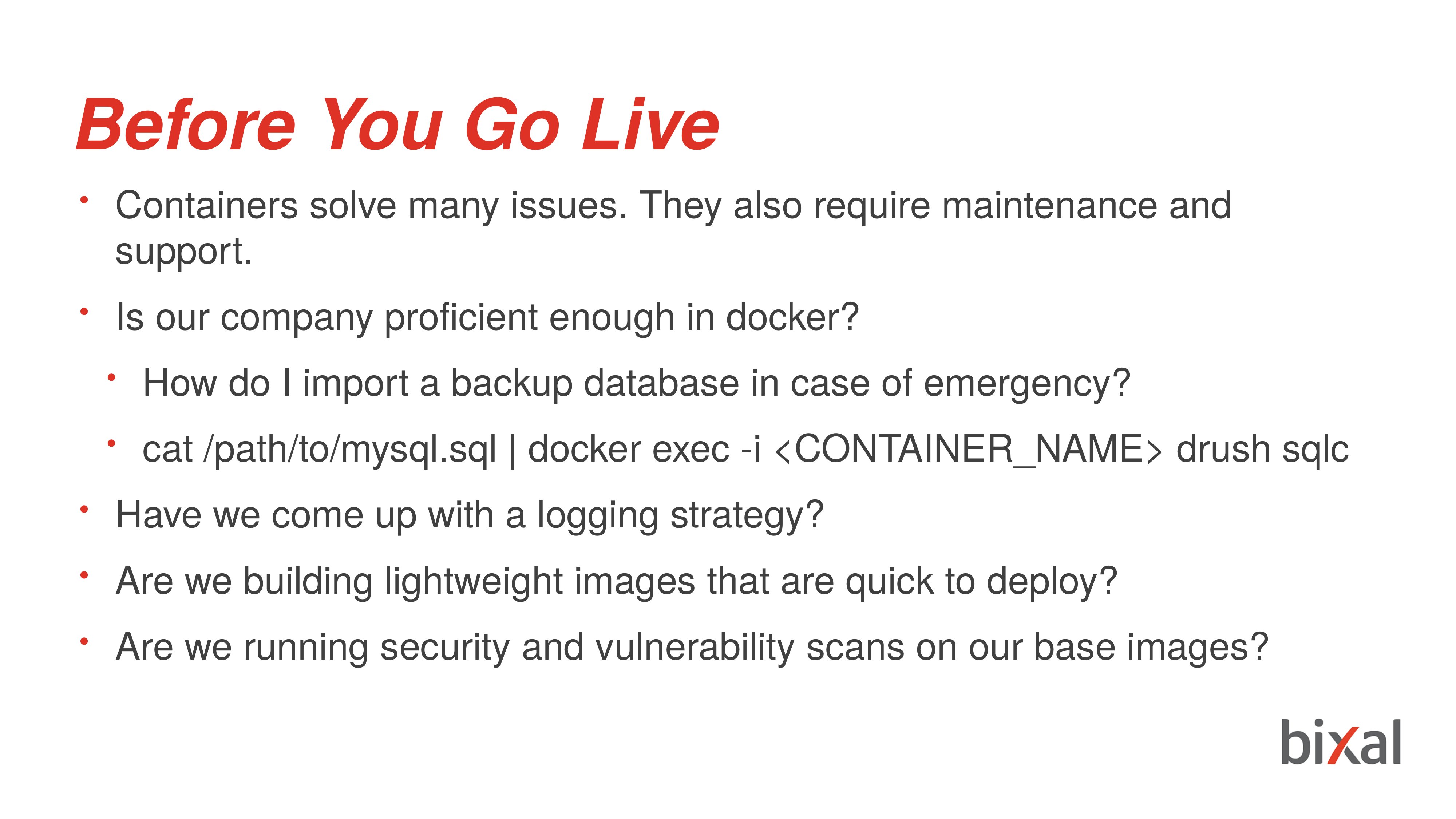

Before You Go Live
Containers solve many issues. They also require maintenance and support.
Is our company proficient enough in docker?
How do I import a backup database in case of emergency?
cat /path/to/mysql.sql | docker exec -i <CONTAINER_NAME> drush sqlc
Have we come up with a logging strategy?
Are we building lightweight images that are quick to deploy?
Are we running security and vulnerability scans on our base images?